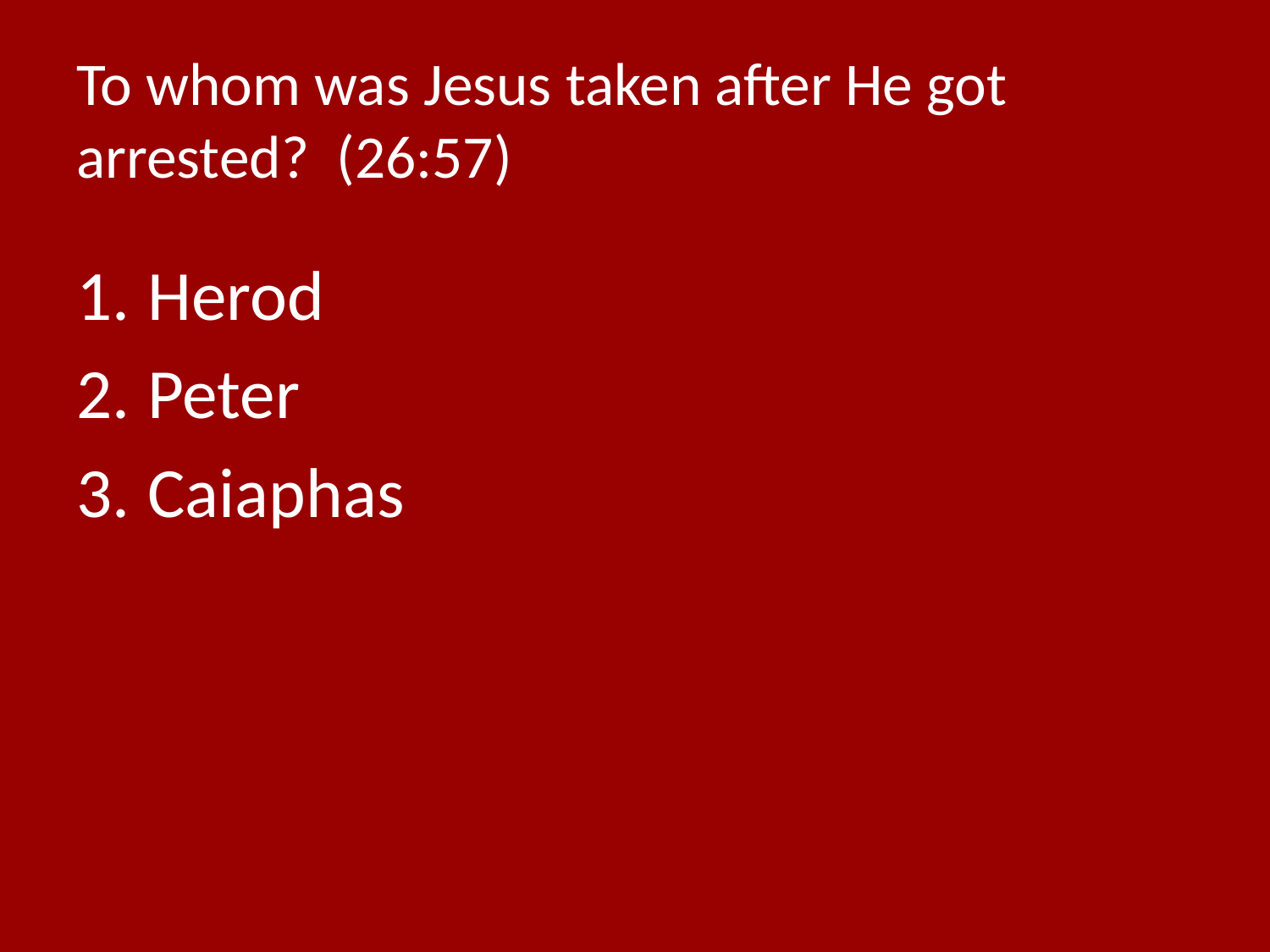

# To whom was Jesus taken after He got arrested?  (26:57)
Herod
Peter
Caiaphas